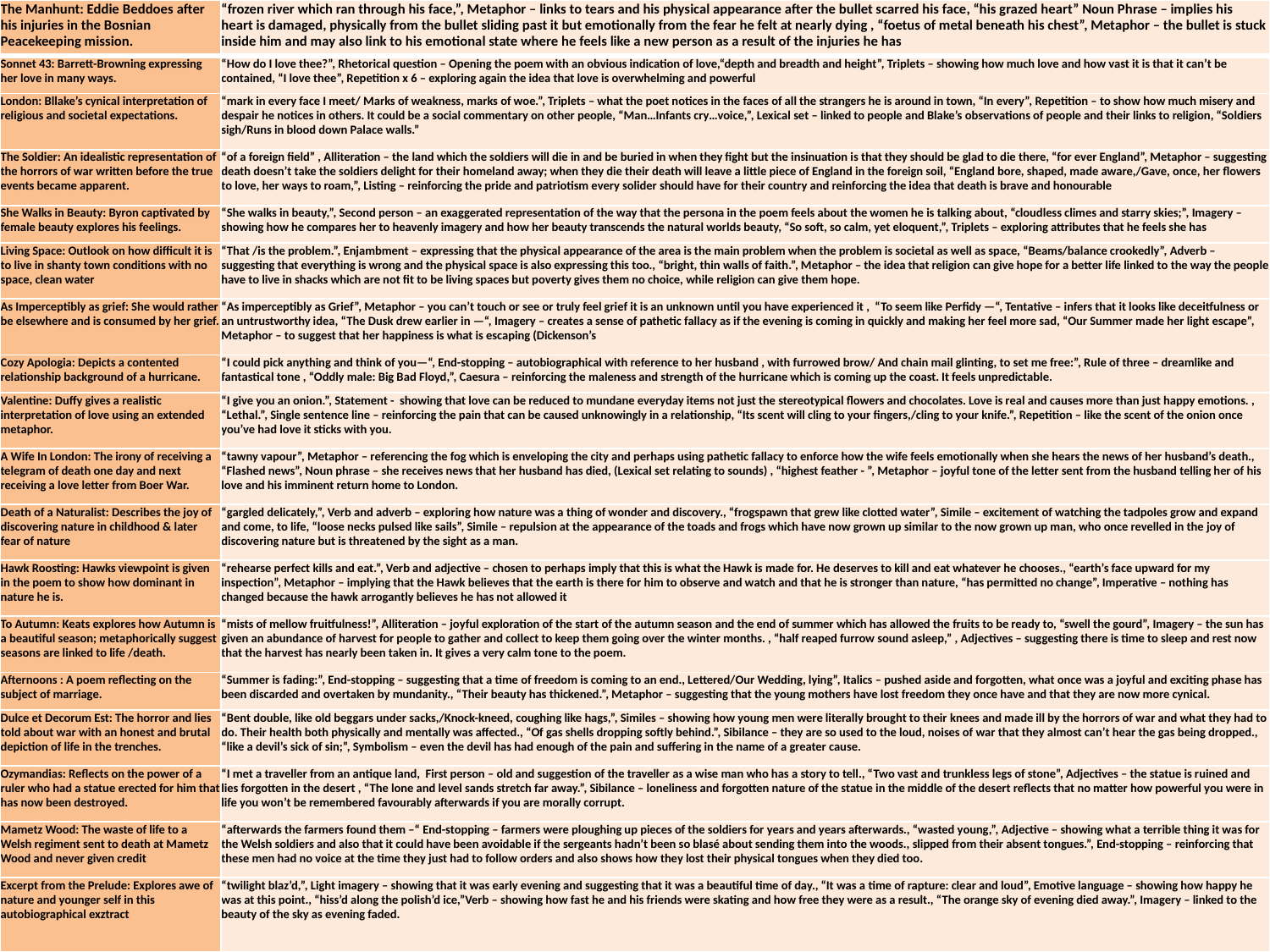

| The Manhunt: Eddie Beddoes after his injuries in the Bosnian Peacekeeping mission. | “frozen river which ran through his face,”, Metaphor – links to tears and his physical appearance after the bullet scarred his face, “his grazed heart” Noun Phrase – implies his heart is damaged, physically from the bullet sliding past it but emotionally from the fear he felt at nearly dying , “foetus of metal beneath his chest”, Metaphor – the bullet is stuck inside him and may also link to his emotional state where he feels like a new person as a result of the injuries he has |
| --- | --- |
| Sonnet 43: Barrett-Browning expressing her love in many ways. | “How do I love thee?”, Rhetorical question – Opening the poem with an obvious indication of love,“depth and breadth and height”, Triplets – showing how much love and how vast it is that it can’t be contained, “I love thee”, Repetition x 6 – exploring again the idea that love is overwhelming and powerful |
| London: Bllake’s cynical interpretation of religious and societal expectations. | “mark in every face I meet/ Marks of weakness, marks of woe.”, Triplets – what the poet notices in the faces of all the strangers he is around in town, “In every”, Repetition – to show how much misery and despair he notices in others. It could be a social commentary on other people, “Man…Infants cry…voice,”, Lexical set – linked to people and Blake’s observations of people and their links to religion, “Soldiers sigh/Runs in blood down Palace walls.” |
| The Soldier: An idealistic representation of the horrors of war written before the true events became apparent. | “of a foreign field” , Alliteration – the land which the soldiers will die in and be buried in when they fight but the insinuation is that they should be glad to die there, “for ever England”, Metaphor – suggesting death doesn’t take the soldiers delight for their homeland away; when they die their death will leave a little piece of England in the foreign soil, “England bore, shaped, made aware,/Gave, once, her flowers to love, her ways to roam,”, Listing – reinforcing the pride and patriotism every solider should have for their country and reinforcing the idea that death is brave and honourable |
| She Walks in Beauty: Byron captivated by female beauty explores his feelings. | “She walks in beauty,”, Second person – an exaggerated representation of the way that the persona in the poem feels about the women he is talking about, “cloudless climes and starry skies;”, Imagery – showing how he compares her to heavenly imagery and how her beauty transcends the natural worlds beauty, “So soft, so calm, yet eloquent,”, Triplets – exploring attributes that he feels she has |
| Living Space: Outlook on how difficult it is to live in shanty town conditions with no space, clean water | “That /is the problem.”, Enjambment – expressing that the physical appearance of the area is the main problem when the problem is societal as well as space, “Beams/balance crookedly”, Adverb – suggesting that everything is wrong and the physical space is also expressing this too., “bright, thin walls of faith.”, Metaphor – the idea that religion can give hope for a better life linked to the way the people have to live in shacks which are not fit to be living spaces but poverty gives them no choice, while religion can give them hope. |
| As Imperceptibly as grief: She would rather be elsewhere and is consumed by her grief. | “As imperceptibly as Grief”, Metaphor – you can’t touch or see or truly feel grief it is an unknown until you have experienced it , “To seem like Perfidy —“, Tentative – infers that it looks like deceitfulness or an untrustworthy idea, “The Dusk drew earlier in —“, Imagery – creates a sense of pathetic fallacy as if the evening is coming in quickly and making her feel more sad, “Our Summer made her light escape”, Metaphor – to suggest that her happiness is what is escaping (Dickenson’s |
| Cozy Apologia: Depicts a contented relationship background of a hurricane. | “I could pick anything and think of you—“, End-stopping – autobiographical with reference to her husband , with furrowed brow/ And chain mail glinting, to set me free:”, Rule of three – dreamlike and fantastical tone , “Oddly male: Big Bad Floyd,”, Caesura – reinforcing the maleness and strength of the hurricane which is coming up the coast. It feels unpredictable. |
| Valentine: Duffy gives a realistic interpretation of love using an extended metaphor. | “I give you an onion.”, Statement - showing that love can be reduced to mundane everyday items not just the stereotypical flowers and chocolates. Love is real and causes more than just happy emotions. , “Lethal.”, Single sentence line – reinforcing the pain that can be caused unknowingly in a relationship, “Its scent will cling to your fingers,/cling to your knife.”, Repetition – like the scent of the onion once you’ve had love it sticks with you. |
| A Wife In London: The irony of receiving a telegram of death one day and next receiving a love letter from Boer War. | “tawny vapour”, Metaphor – referencing the fog which is enveloping the city and perhaps using pathetic fallacy to enforce how the wife feels emotionally when she hears the news of her husband’s death., “Flashed news”, Noun phrase – she receives news that her husband has died, (Lexical set relating to sounds) , “highest feather - ”, Metaphor – joyful tone of the letter sent from the husband telling her of his love and his imminent return home to London. |
| Death of a Naturalist: Describes the joy of discovering nature in childhood & later fear of nature | “gargled delicately,”, Verb and adverb – exploring how nature was a thing of wonder and discovery., “frogspawn that grew like clotted water”, Simile – excitement of watching the tadpoles grow and expand and come, to life, “loose necks pulsed like sails”, Simile – repulsion at the appearance of the toads and frogs which have now grown up similar to the now grown up man, who once revelled in the joy of discovering nature but is threatened by the sight as a man. |
| Hawk Roosting: Hawks viewpoint is given in the poem to show how dominant in nature he is. | “rehearse perfect kills and eat.”, Verb and adjective – chosen to perhaps imply that this is what the Hawk is made for. He deserves to kill and eat whatever he chooses., “earth’s face upward for my inspection”, Metaphor – implying that the Hawk believes that the earth is there for him to observe and watch and that he is stronger than nature, “has permitted no change”, Imperative – nothing has changed because the hawk arrogantly believes he has not allowed it |
| To Autumn: Keats explores how Autumn is a beautiful season; metaphorically suggest seasons are linked to life /death. | “mists of mellow fruitfulness!”, Alliteration – joyful exploration of the start of the autumn season and the end of summer which has allowed the fruits to be ready to, “swell the gourd”, Imagery – the sun has given an abundance of harvest for people to gather and collect to keep them going over the winter months. , “half reaped furrow sound asleep,” , Adjectives – suggesting there is time to sleep and rest now that the harvest has nearly been taken in. It gives a very calm tone to the poem. |
| Afternoons : A poem reflecting on the subject of marriage. | “Summer is fading:”, End-stopping – suggesting that a time of freedom is coming to an end., Lettered/Our Wedding, lying”, Italics – pushed aside and forgotten, what once was a joyful and exciting phase has been discarded and overtaken by mundanity., “Their beauty has thickened.”, Metaphor – suggesting that the young mothers have lost freedom they once have and that they are now more cynical. |
| Dulce et Decorum Est: The horror and lies told about war with an honest and brutal depiction of life in the trenches. | “Bent double, like old beggars under sacks,/Knock-kneed, coughing like hags,”, Similes – showing how young men were literally brought to their knees and made ill by the horrors of war and what they had to do. Their health both physically and mentally was affected., “Of gas shells dropping softly behind.”, Sibilance – they are so used to the loud, noises of war that they almost can’t hear the gas being dropped., “like a devil’s sick of sin;”, Symbolism – even the devil has had enough of the pain and suffering in the name of a greater cause. |
| Ozymandias: Reflects on the power of a ruler who had a statue erected for him that has now been destroyed. | “I met a traveller from an antique land, First person – old and suggestion of the traveller as a wise man who has a story to tell., “Two vast and trunkless legs of stone”, Adjectives – the statue is ruined and lies forgotten in the desert , “The lone and level sands stretch far away.”, Sibilance – loneliness and forgotten nature of the statue in the middle of the desert reflects that no matter how powerful you were in life you won’t be remembered favourably afterwards if you are morally corrupt. |
| Mametz Wood: The waste of life to a Welsh regiment sent to death at Mametz Wood and never given credit | “afterwards the farmers found them –“ End-stopping – farmers were ploughing up pieces of the soldiers for years and years afterwards., “wasted young,”, Adjective – showing what a terrible thing it was for the Welsh soldiers and also that it could have been avoidable if the sergeants hadn’t been so blasé about sending them into the woods., slipped from their absent tongues.”, End-stopping – reinforcing that these men had no voice at the time they just had to follow orders and also shows how they lost their physical tongues when they died too. |
| Excerpt from the Prelude: Explores awe of nature and younger self in this autobiographical exztract | “twilight blaz’d,”, Light imagery – showing that it was early evening and suggesting that it was a beautiful time of day., “It was a time of rapture: clear and loud”, Emotive language – showing how happy he was at this point., “hiss’d along the polish’d ice,”Verb – showing how fast he and his friends were skating and how free they were as a result., “The orange sky of evening died away.”, Imagery – linked to the beauty of the sky as evening faded. |
#